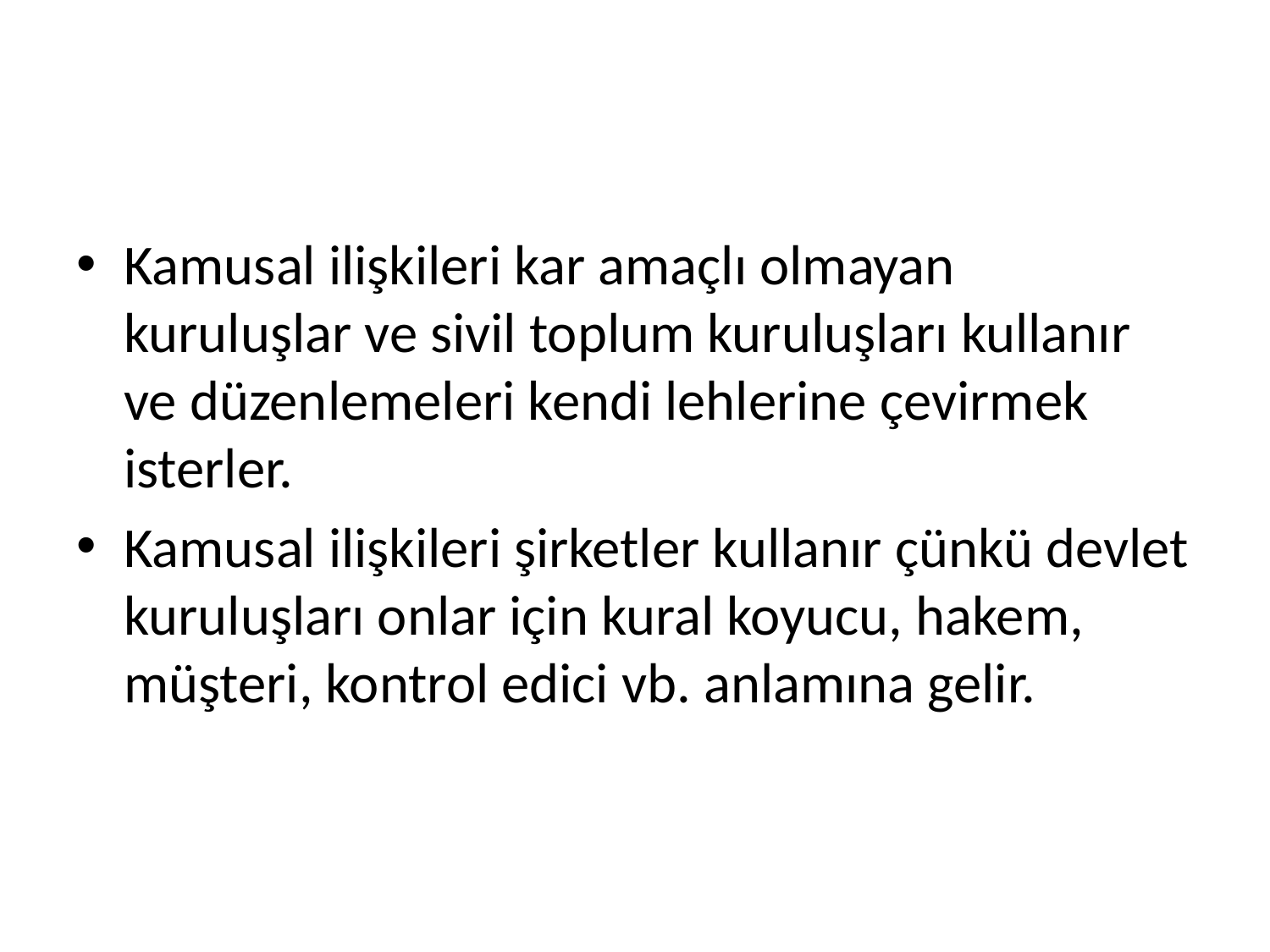

#
Kamusal ilişkileri kar amaçlı olmayan kuruluşlar ve sivil toplum kuruluşları kullanır ve düzenlemeleri kendi lehlerine çevirmek isterler.
Kamusal ilişkileri şirketler kullanır çünkü devlet kuruluşları onlar için kural koyucu, hakem, müşteri, kontrol edici vb. anlamına gelir.